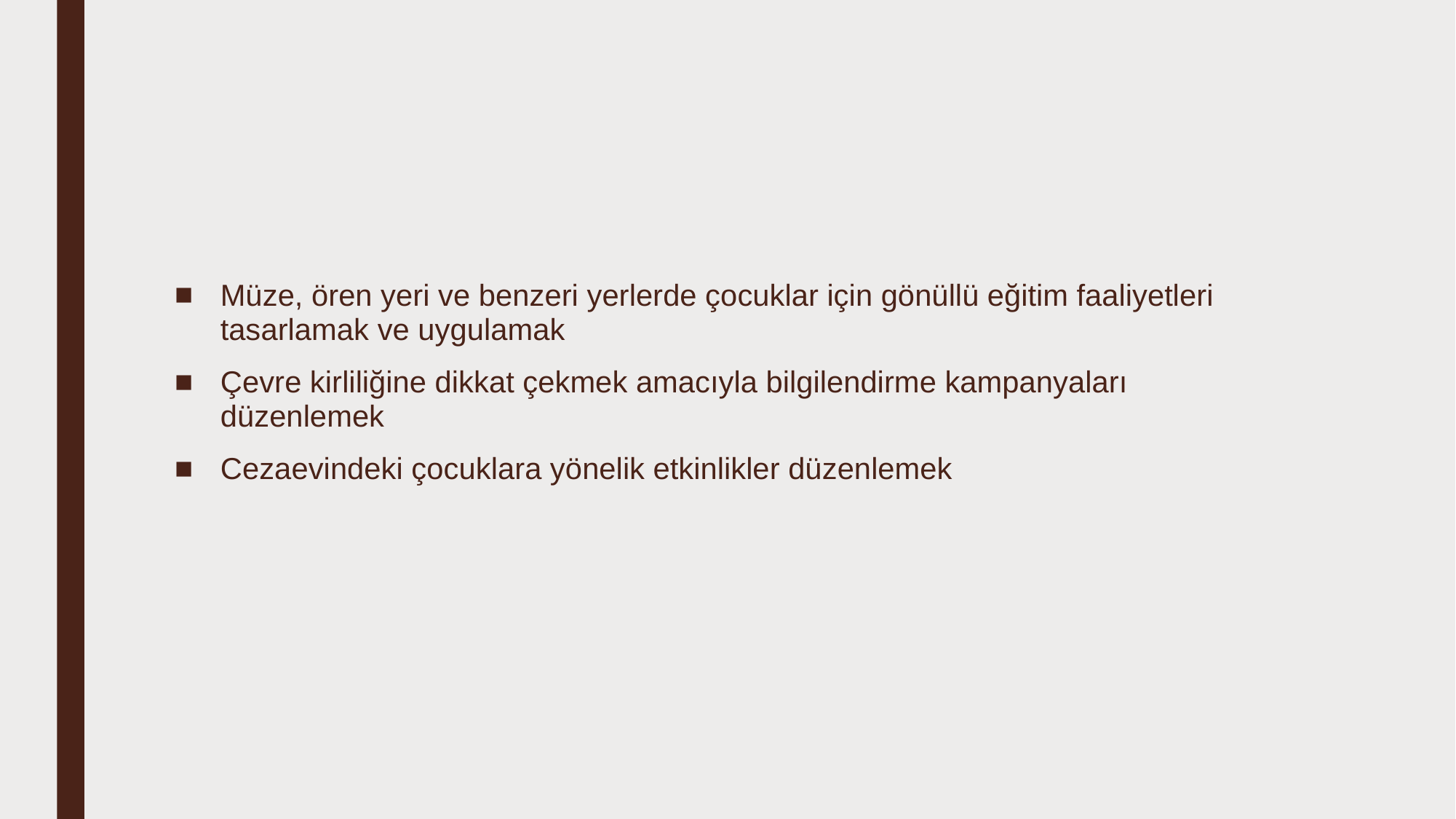

#
Müze, ören yeri ve benzeri yerlerde çocuklar için gönüllü eğitim faaliyetleri tasarlamak ve uygulamak
Çevre kirliliğine dikkat çekmek amacıyla bilgilendirme kampanyaları düzenlemek
Cezaevindeki çocuklara yönelik etkinlikler düzenlemek